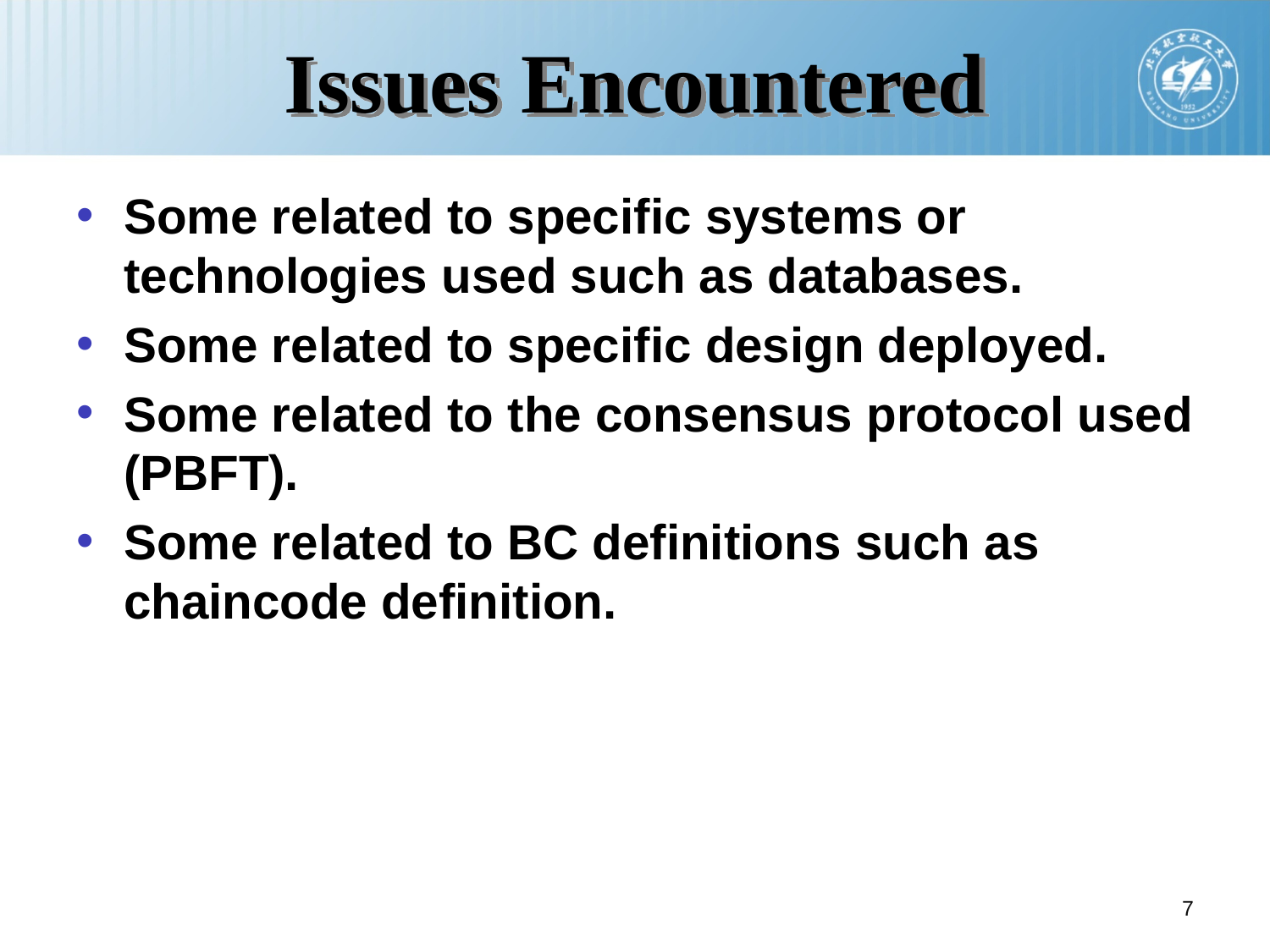

# Issues Encountered
Some related to specific systems or technologies used such as databases.
Some related to specific design deployed.
Some related to the consensus protocol used (PBFT).
Some related to BC definitions such as chaincode definition.
7